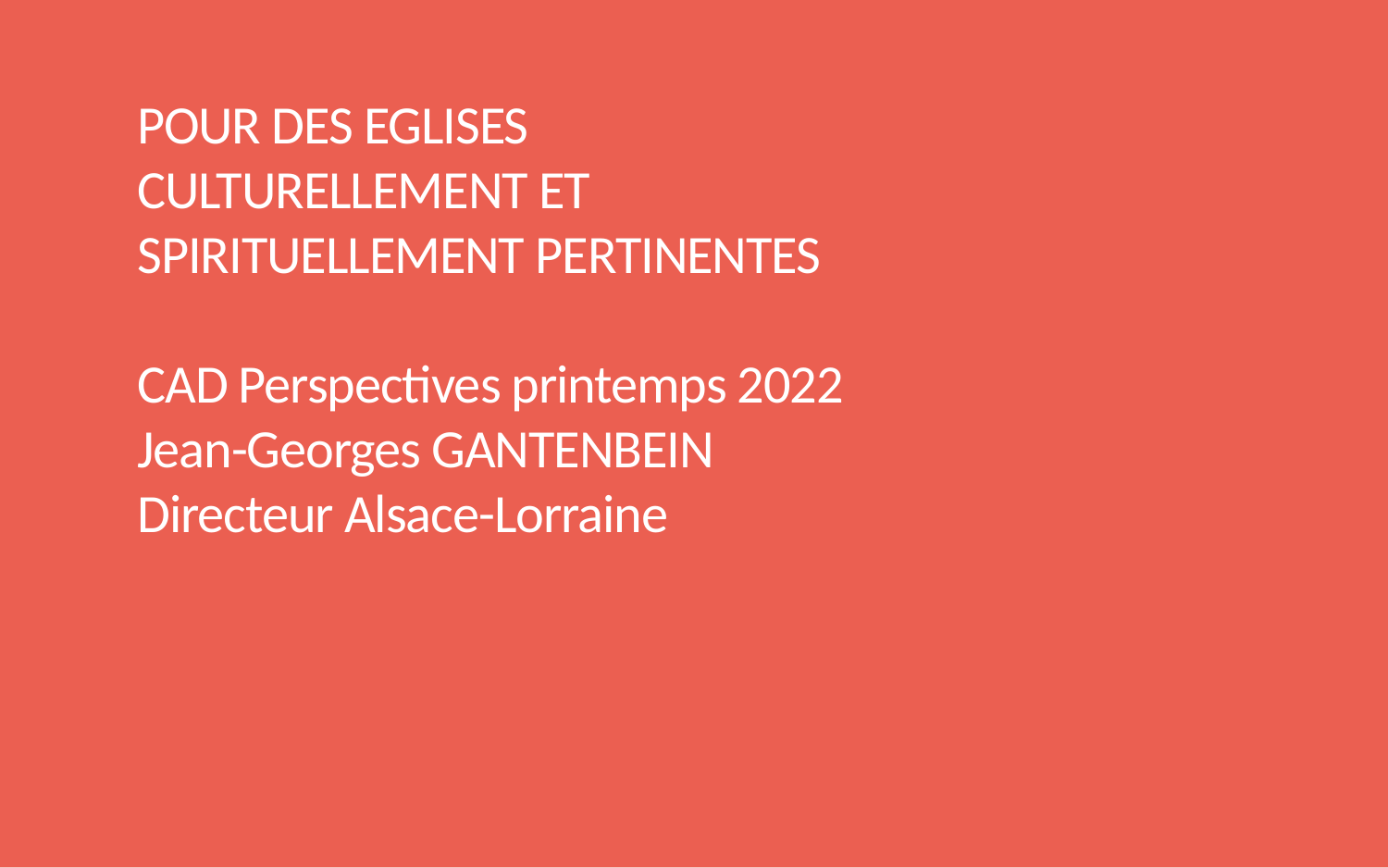

POUR DES EGLISES CULTURELLEMENT ET SPIRITUELLEMENT PERTINENTES

CAD Perspectives printemps 2022
Jean-Georges GANTENBEIN
Directeur Alsace-Lorraine